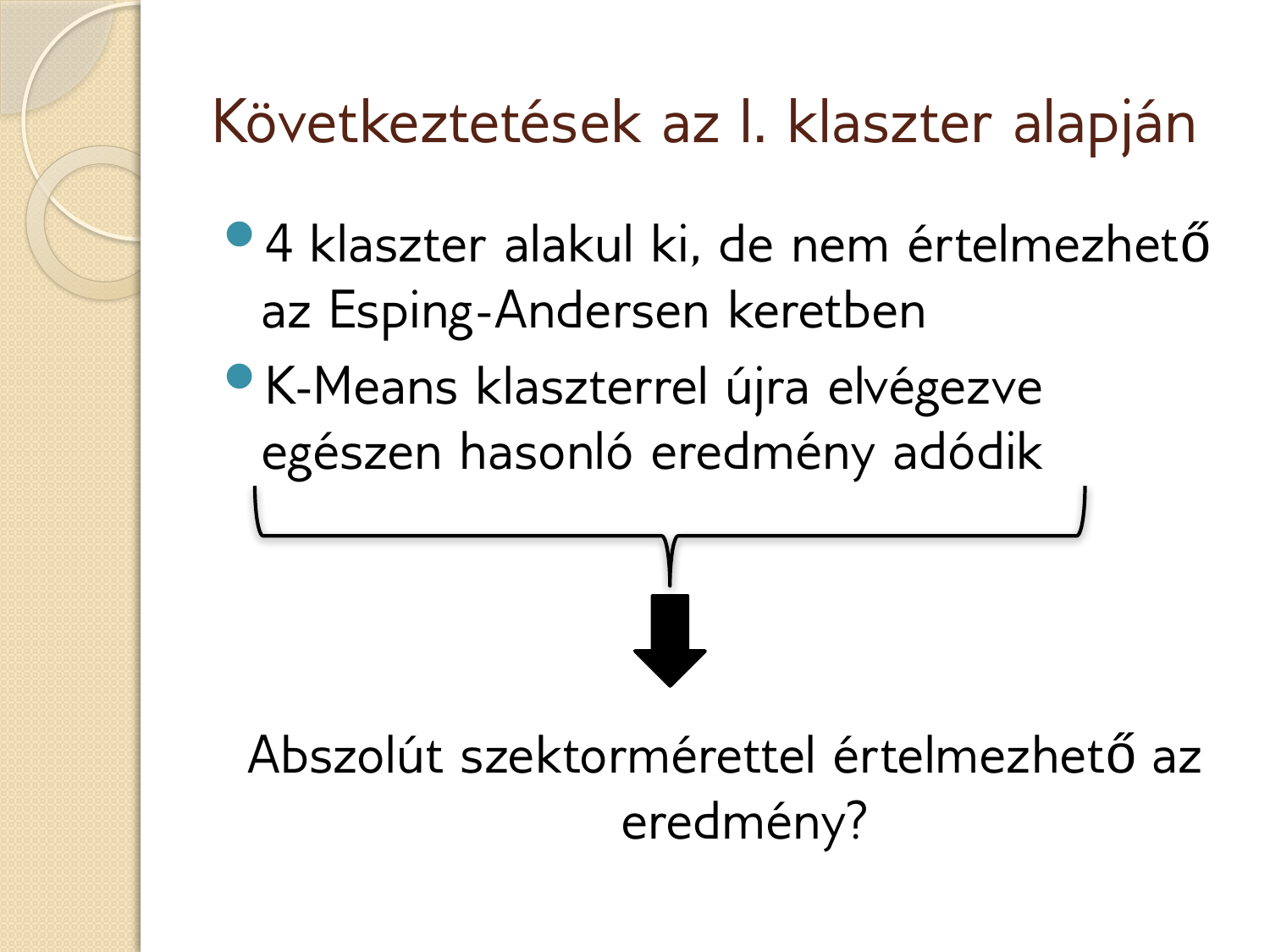

# Következtetések az I. klaszter alapján

4 klaszter alakul ki, de nem értelmezhető az Esping-Andersen keretben
K-Means klaszterrel újra elvégezve egészen hasonló eredmény adódik

Abszolút szektormérettel értelmezhető az eredmény?